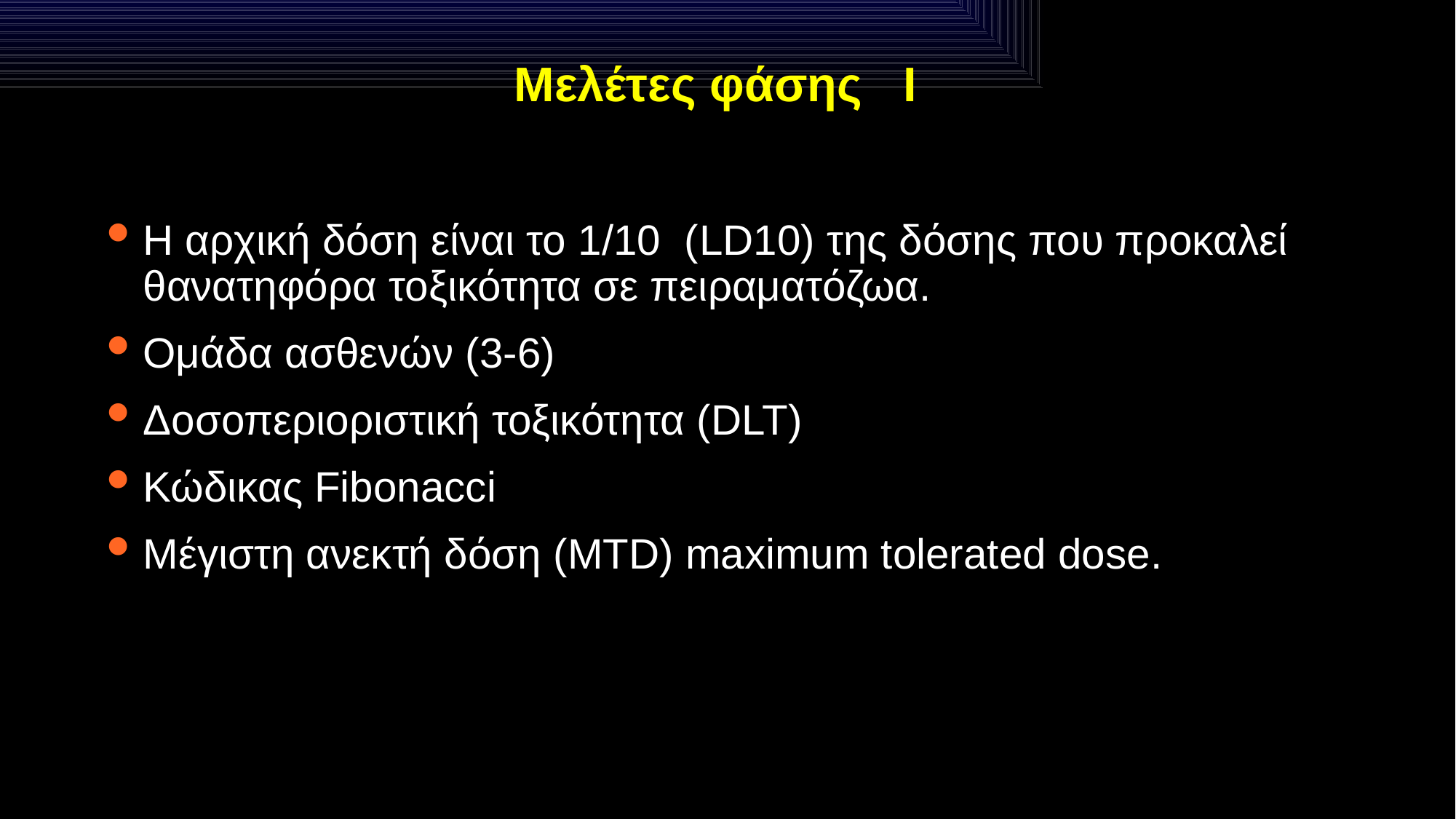

# Μελέτες φάσης   Ι
Η αρχική δόση είναι το 1/10  (LD10) της δόσης που προκαλεί θανατηφόρα τοξικότητα σε πειραματόζωα.
Ομάδα ασθενών (3-6)
Δοσοπεριοριστική τοξικότητα (DLT)
Κώδικας Fibonacci
Μέγιστη ανεκτή δόση (MTD) maximum tolerated dose.